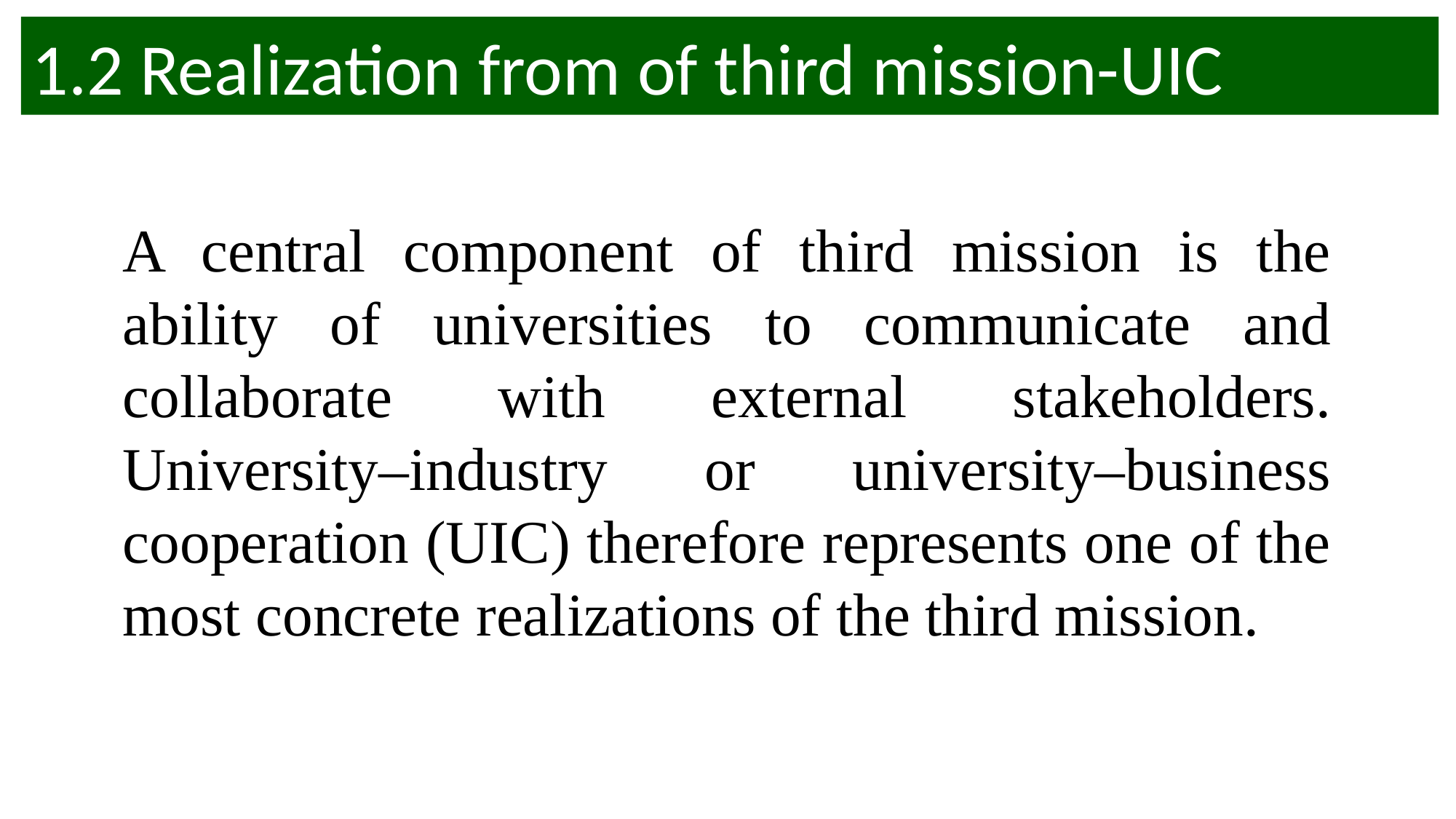

1.2 Realization from of third mission-UIC
A central component of third mission is the ability of universities to communicate and collaborate with external stakeholders. University–industry or university–business cooperation (UIC) therefore represents one of the most concrete realizations of the third mission.